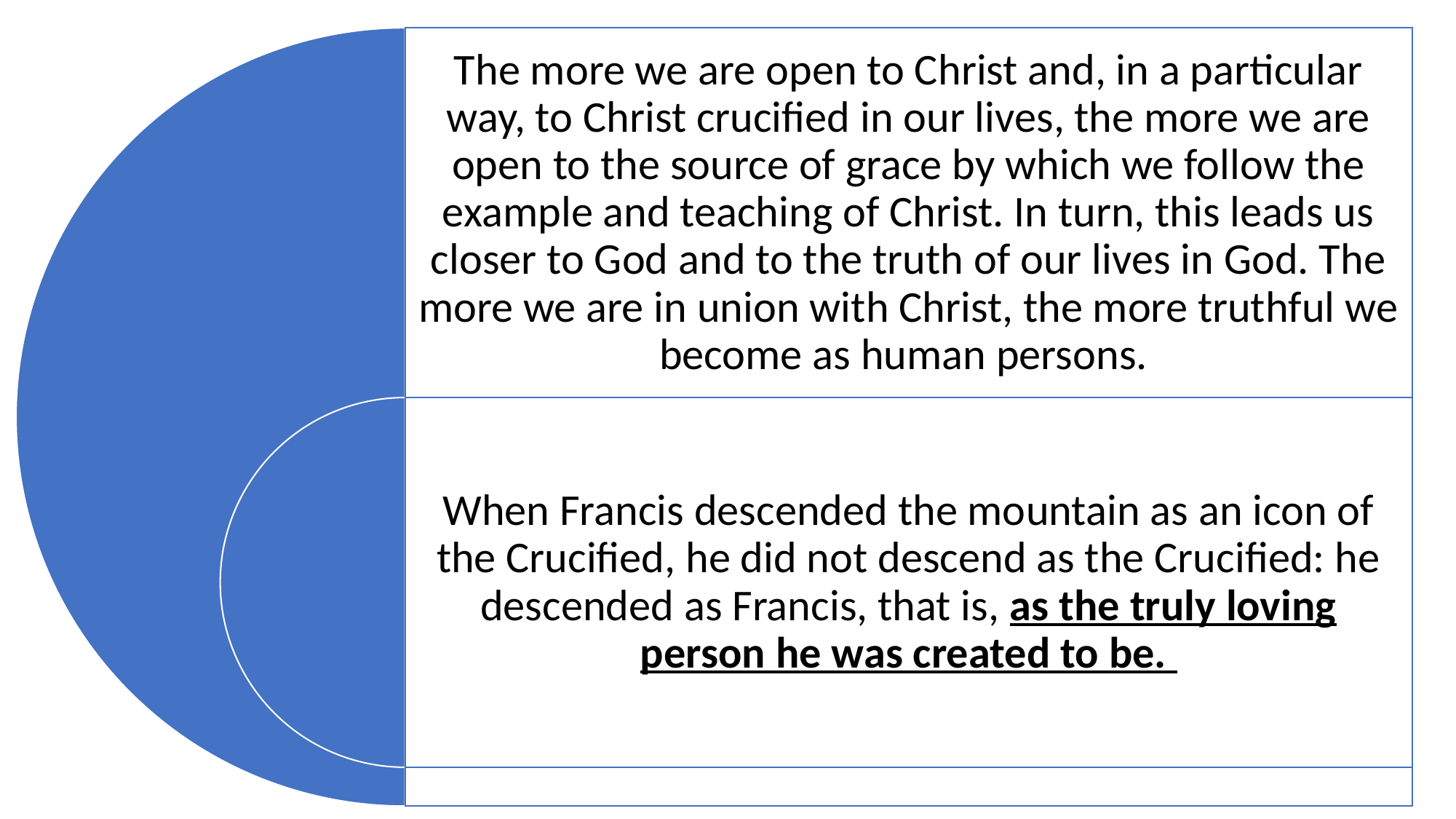

The more we are open to Christ and, in a particular way, to Christ crucified in our lives, the more we are open to the source of grace by which we follow the example and teaching of Christ. In turn, this leads us closer to God and to the truth of our lives in God. The more we are in union with Christ, the more truthful we become as human persons.
When Francis descended the mountain as an icon of the Crucified, he did not descend as the Crucified: he descended as Francis, that is, as the truly loving person he was created to be.
#